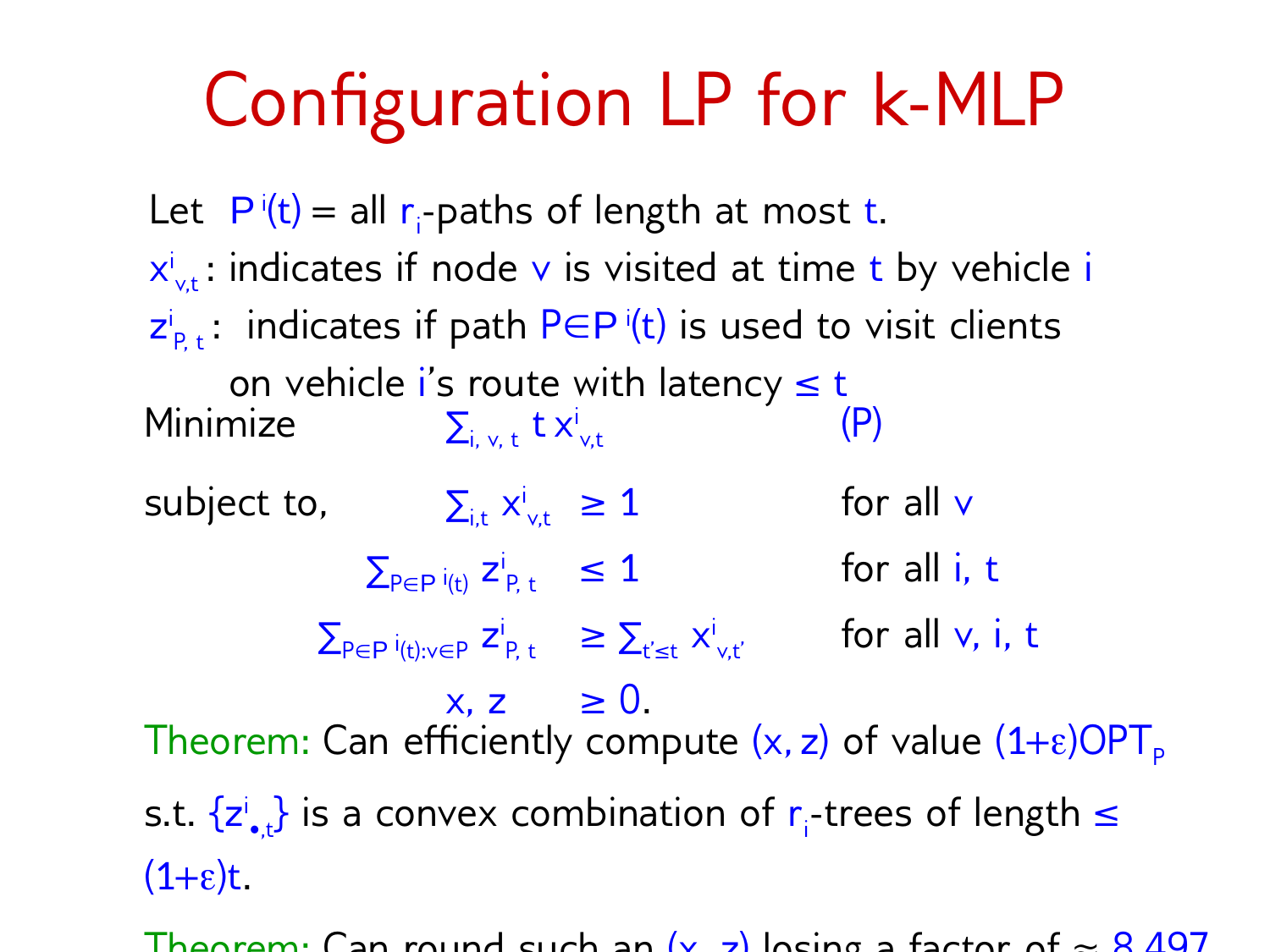

# Configuration LP for k-MLP
Let  P i(t) = all ri-paths of length at most t.
xiv,t :	indicates if node v is visited at time t by vehicle i
ziP, t :  indicates if path P∈P i(t) is used to visit clients
	on vehicle i’s route with latency ≤ t
Minimize 			∑i, v, t t xiv,t 	(P)
subject to,		∑i,t xiv,t	≥ 1	for all v
		∑P∈P i(t) ziP, t	≤ 1	for all i, t
	∑P∈P i(t):v∈P ziP, t	≥ ∑t’≤t xiv,t’	for all v, i, t
			x, z	≥ 0.
Theorem: Can efficiently compute (x, z) of value (1+ε)OPTP s.t. {zi•,t} is a convex combination of ri-trees of length ≤ (1+ε)t.
Theorem: Can round such an (x, z) losing a factor of ≈ 8.497.